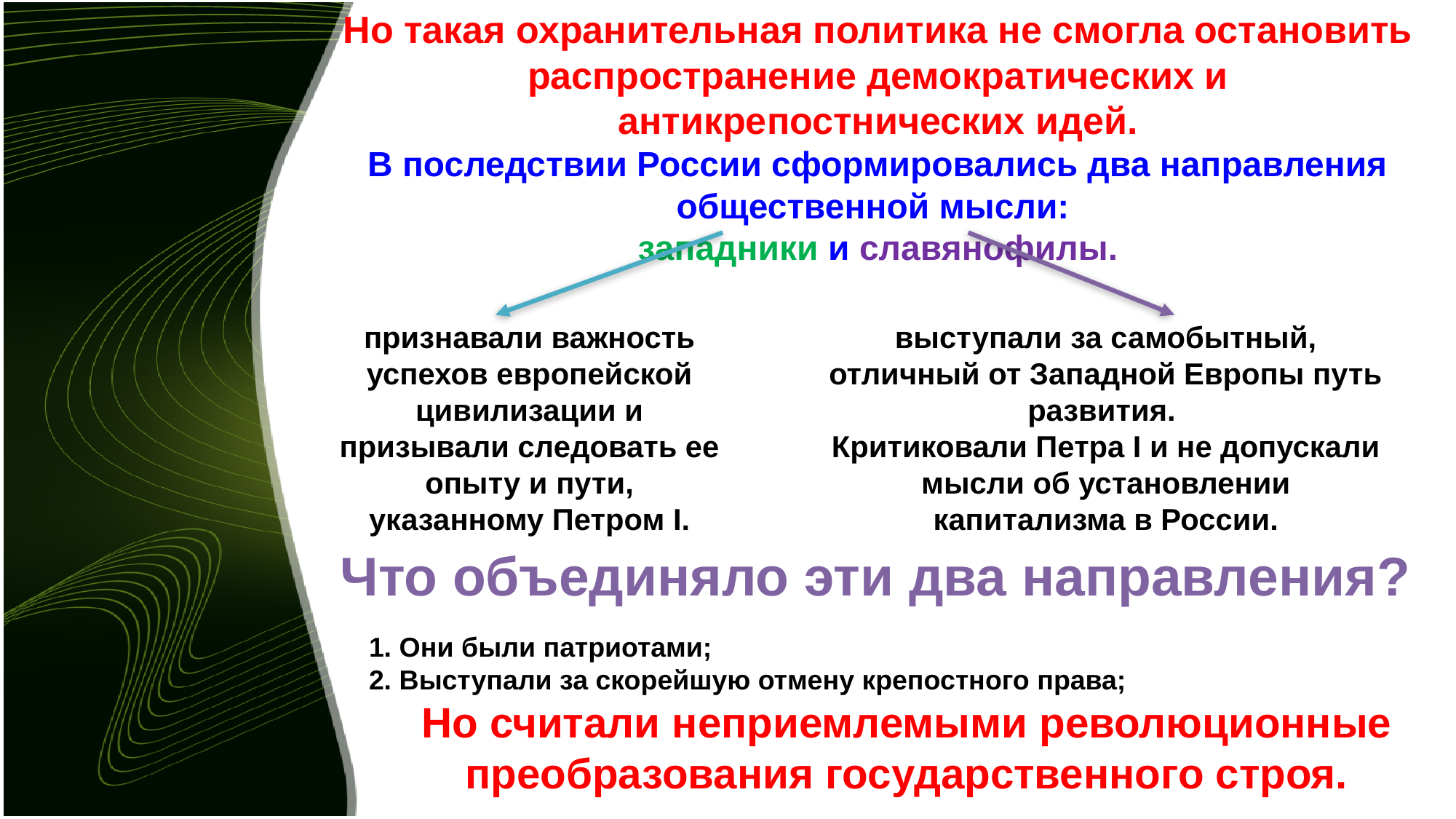

Но такая охранительная политика не смогла остановить распространение демократических и антикрепостнических идей.
В последствии России сформировались два направления общественной мысли:
западники и славянофилы.
признавали важность успехов европейской цивилизации и призывали следовать ее опыту и пути, указанному Петром I.
выступали за самобытный, отличный от Западной Европы путь развития.
Критиковали Петра I и не допускали мысли об установлении капитализма в России.
Что объединяло эти два направления?
1. Они были патриотами;
2. Выступали за скорейшую отмену крепостного права;
Но считали неприемлемыми революционные преобразования государственного строя.